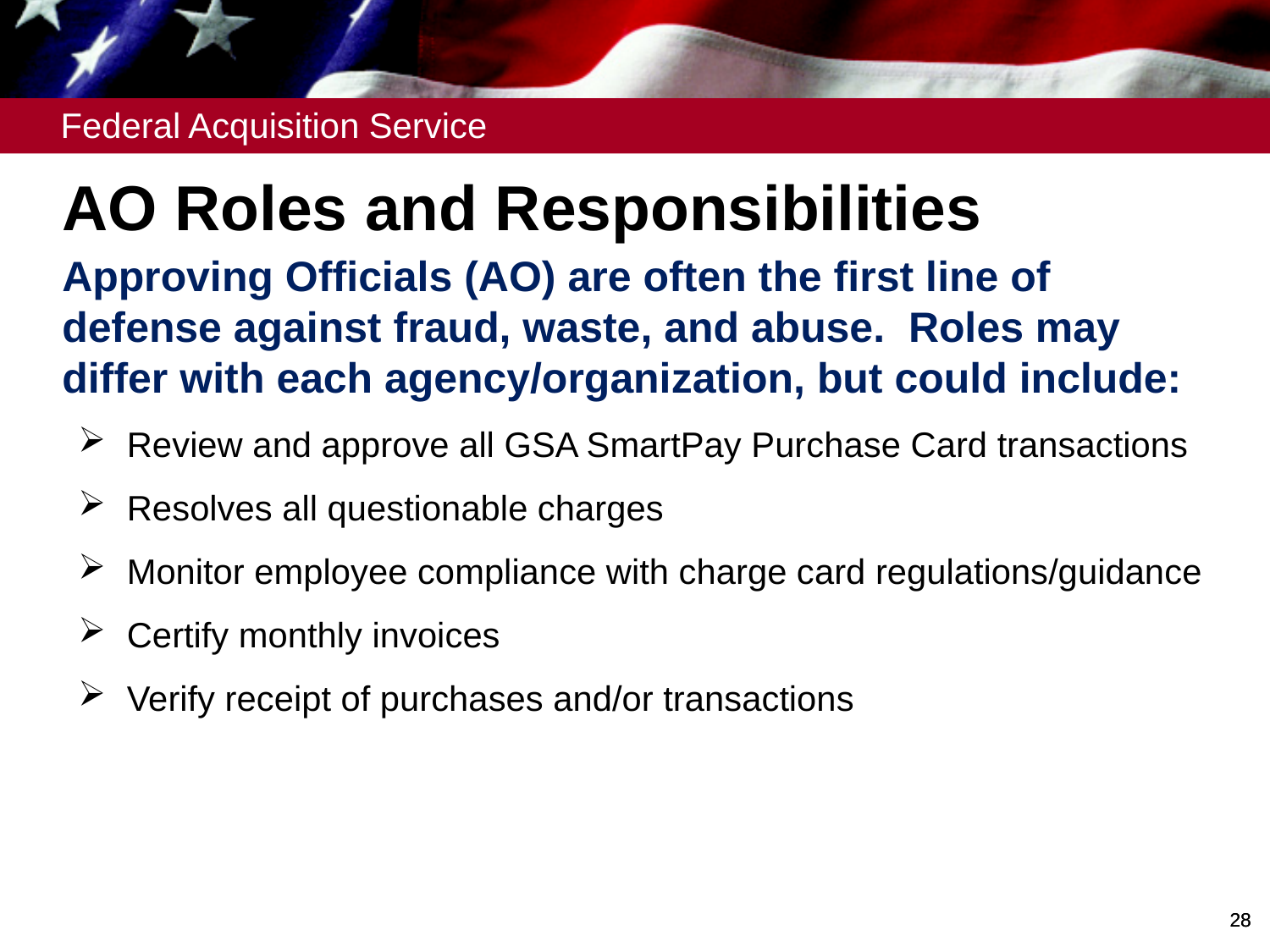

AO Roles and Responsibilities
Approving Officials (AO) are often the first line of defense against fraud, waste, and abuse.  Roles may differ with each agency/organization, but could include:
Review and approve all GSA SmartPay Purchase Card transactions
Resolves all questionable charges
Monitor employee compliance with charge card regulations/guidance
Certify monthly invoices
Verify receipt of purchases and/or transactions
# AO Roles and Responsibilities